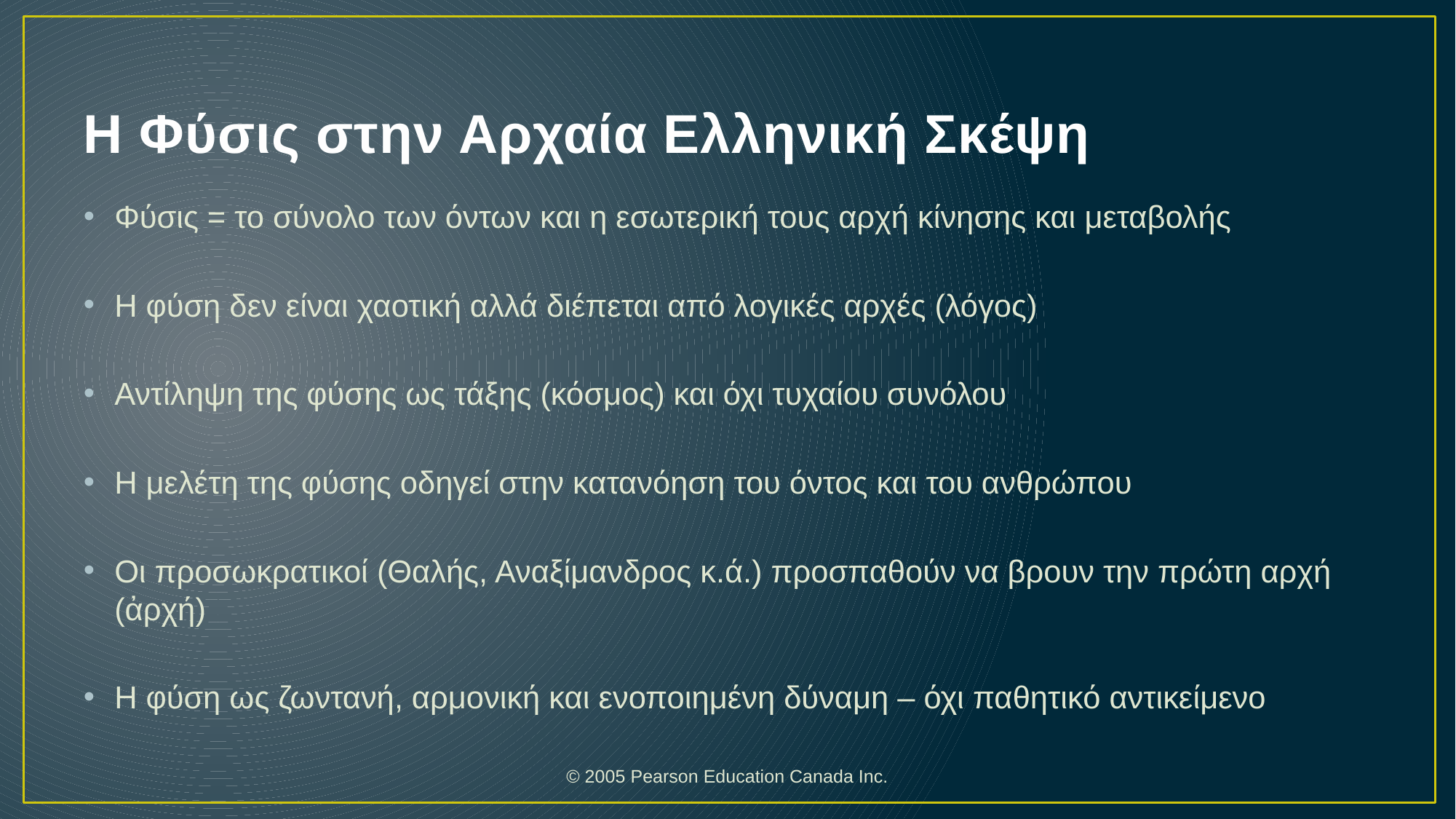

# Η Φύσις στην Αρχαία Ελληνική Σκέψη
Φύσις = το σύνολο των όντων και η εσωτερική τους αρχή κίνησης και μεταβολής

Η φύση δεν είναι χαοτική αλλά διέπεται από λογικές αρχές (λόγος)

Αντίληψη της φύσης ως τάξης (κόσμος) και όχι τυχαίου συνόλου

Η μελέτη της φύσης οδηγεί στην κατανόηση του όντος και του ανθρώπου

Οι προσωκρατικοί (Θαλής, Αναξίμανδρος κ.ά.) προσπαθούν να βρουν την πρώτη αρχή (ἀρχή)

Η φύση ως ζωντανή, αρμονική και ενοποιημένη δύναμη – όχι παθητικό αντικείμενο
 © 2005 Pearson Education Canada Inc.